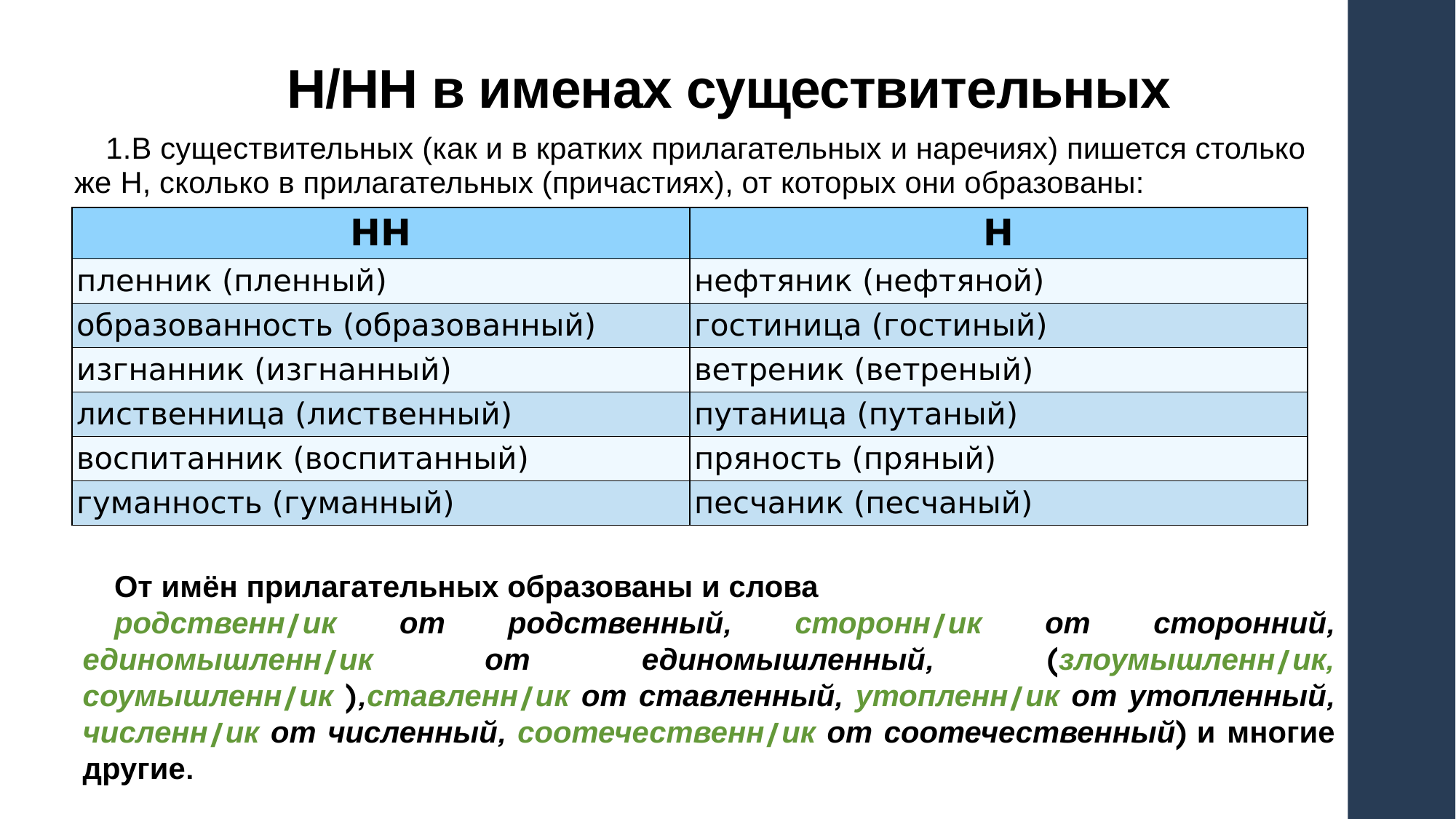

# Н/НН в именах существительных
1.В существительных (как и в кратких прилагательных и наречиях) пишется столько же Н, сколько в прилагательных (причастиях), от которых они образованы:

| НН | Н |
| --- | --- |
| пленник (пленный) | нефтяник (нефтяной) |
| образованность (образованный) | гостиница (гостиный) |
| изгнанник (изгнанный) | ветреник (ветреный) |
| лиственница (лиственный) | путаница (путаный) |
| воспитанник (воспитанный) | пряность (пряный) |
| гуманность (гуманный) | песчаник (песчаный) |
От имён прилагательных образованы и слова
родственн/ик от родственный, сторонн/ик от сторонний, единомышленн/ик от единомышленный, (злоумышленн/ик, соумышленн/ик ),ставленн/ик от ставленный, утопленн/ик от утопленный, численн/ик от численный, соотечественн/ик от соотечественный) и многие другие.